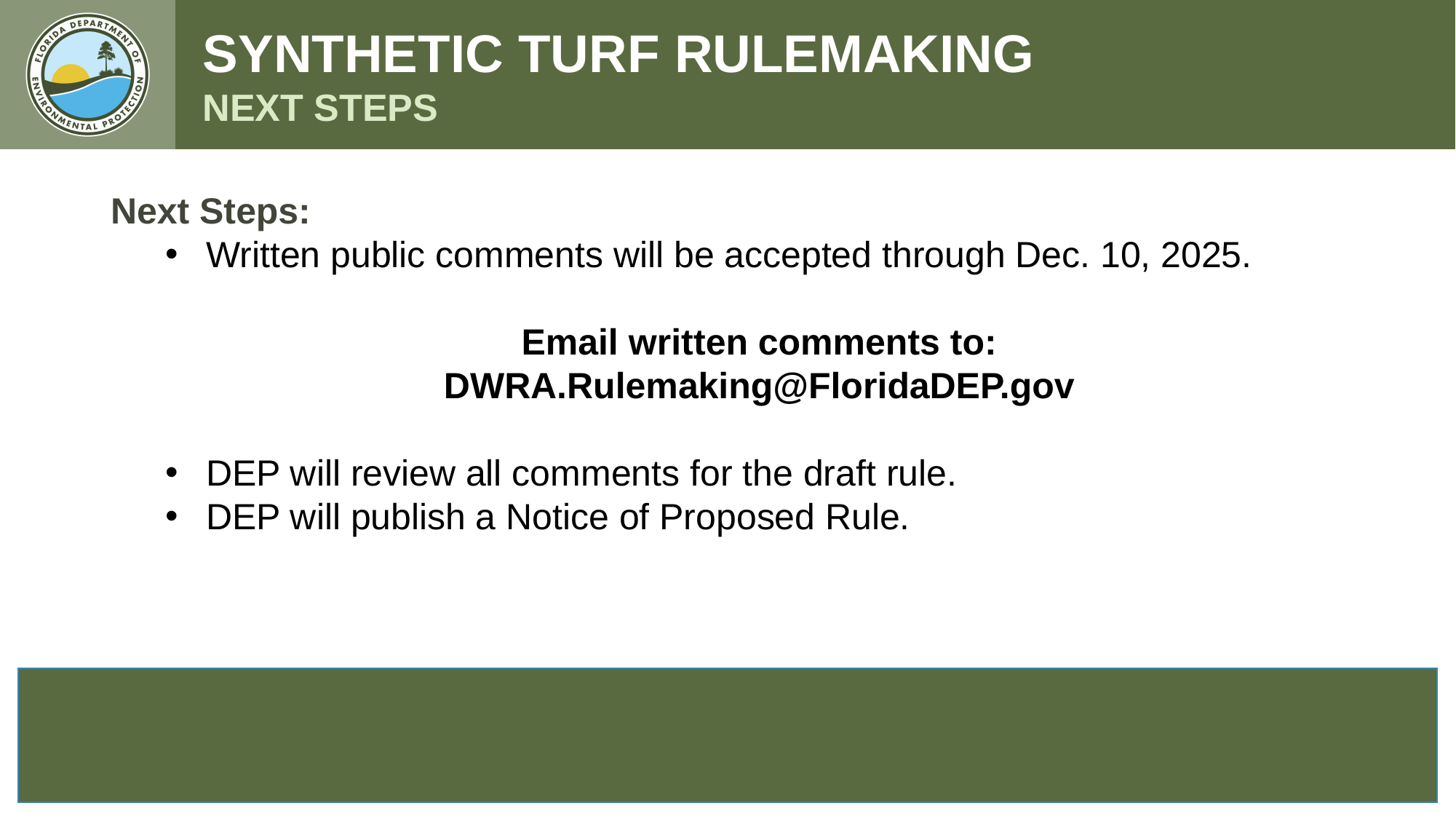

SYNTHETIC TURF RULEMAKING
NEXT STEPS
Next Steps:
Written public comments will be accepted through Dec. 10, 2025.

Email written comments to:
DWRA.Rulemaking@FloridaDEP.gov

DEP will review all comments for the draft rule.
DEP will publish a Notice of Proposed Rule.